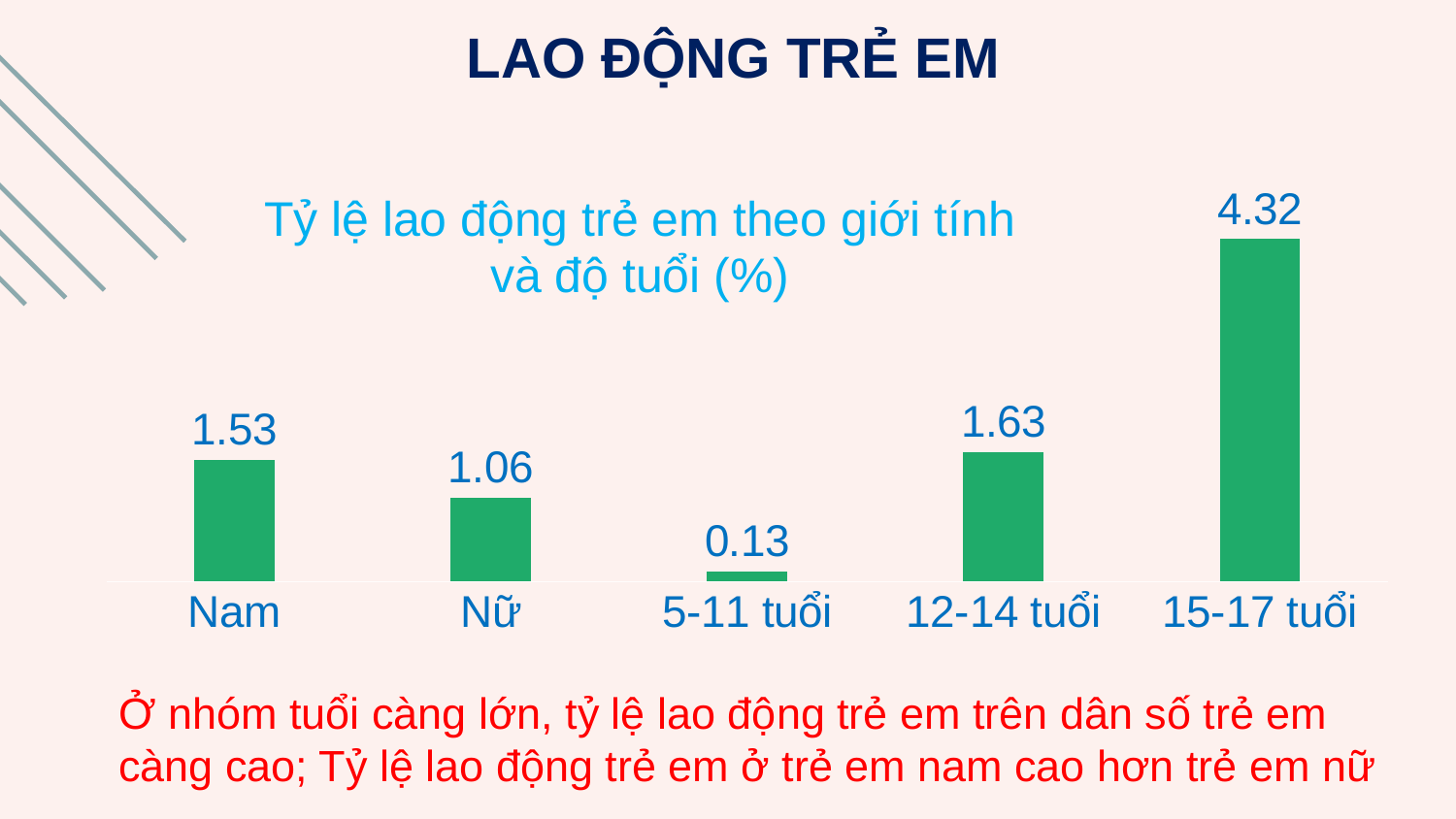

LAO ĐỘNG TRẺ EM

### Chart

| Category |  |
|---|---|
| Nam | 1.53 |
| Nữ | 1.06 |
| 5-11 tuổi | 0.13 |
| 12-14 tuổi | 1.63 |
| 15-17 tuổi | 4.32 |
Tỷ lệ lao động trẻ em theo giới tính và độ tuổi (%)
Ở nhóm tuổi càng lớn, tỷ lệ lao động trẻ em trên dân số trẻ em càng cao; Tỷ lệ lao động trẻ em ở trẻ em nam cao hơn trẻ em nữ